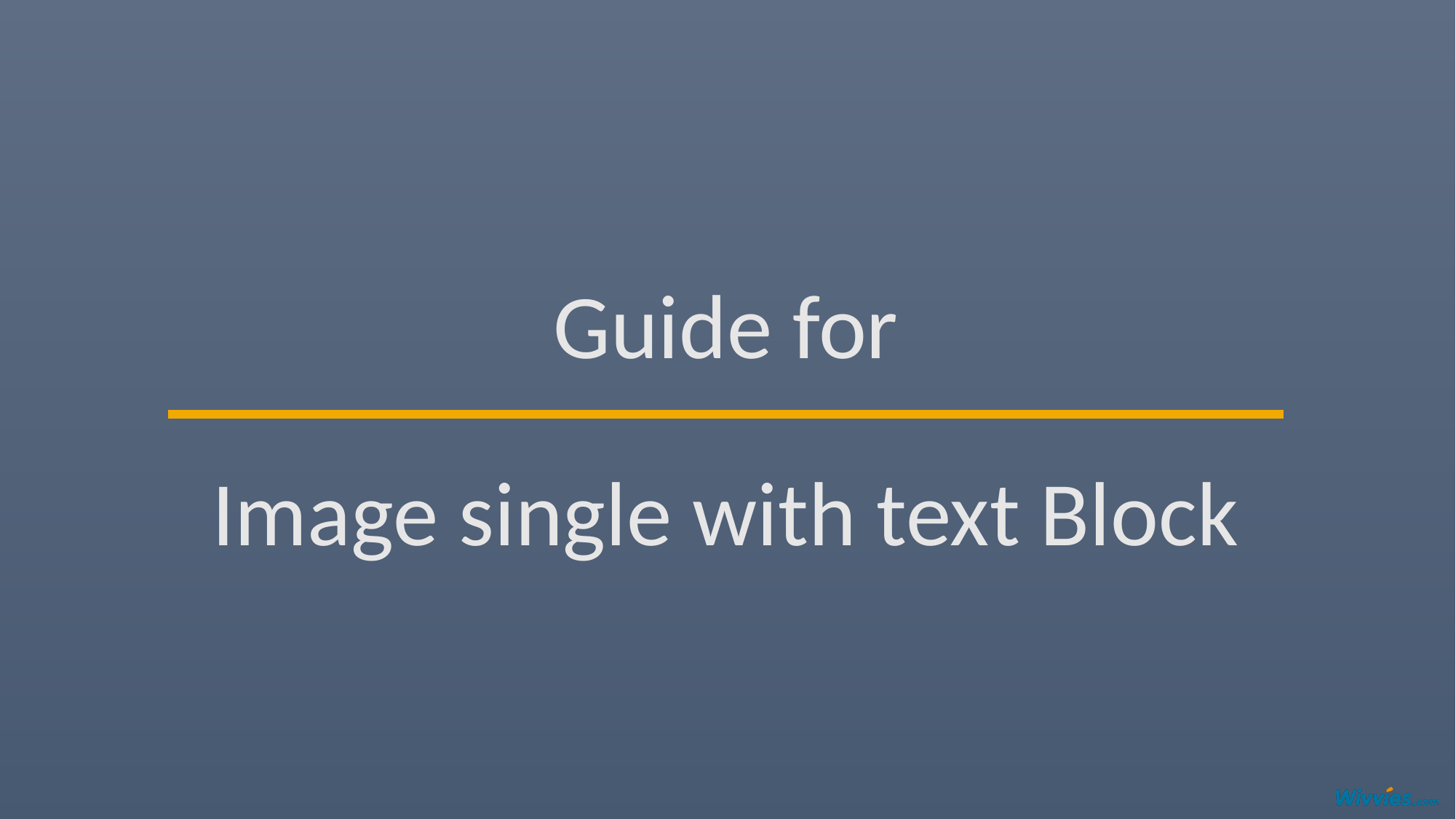

# Guide for
Image single with text Block